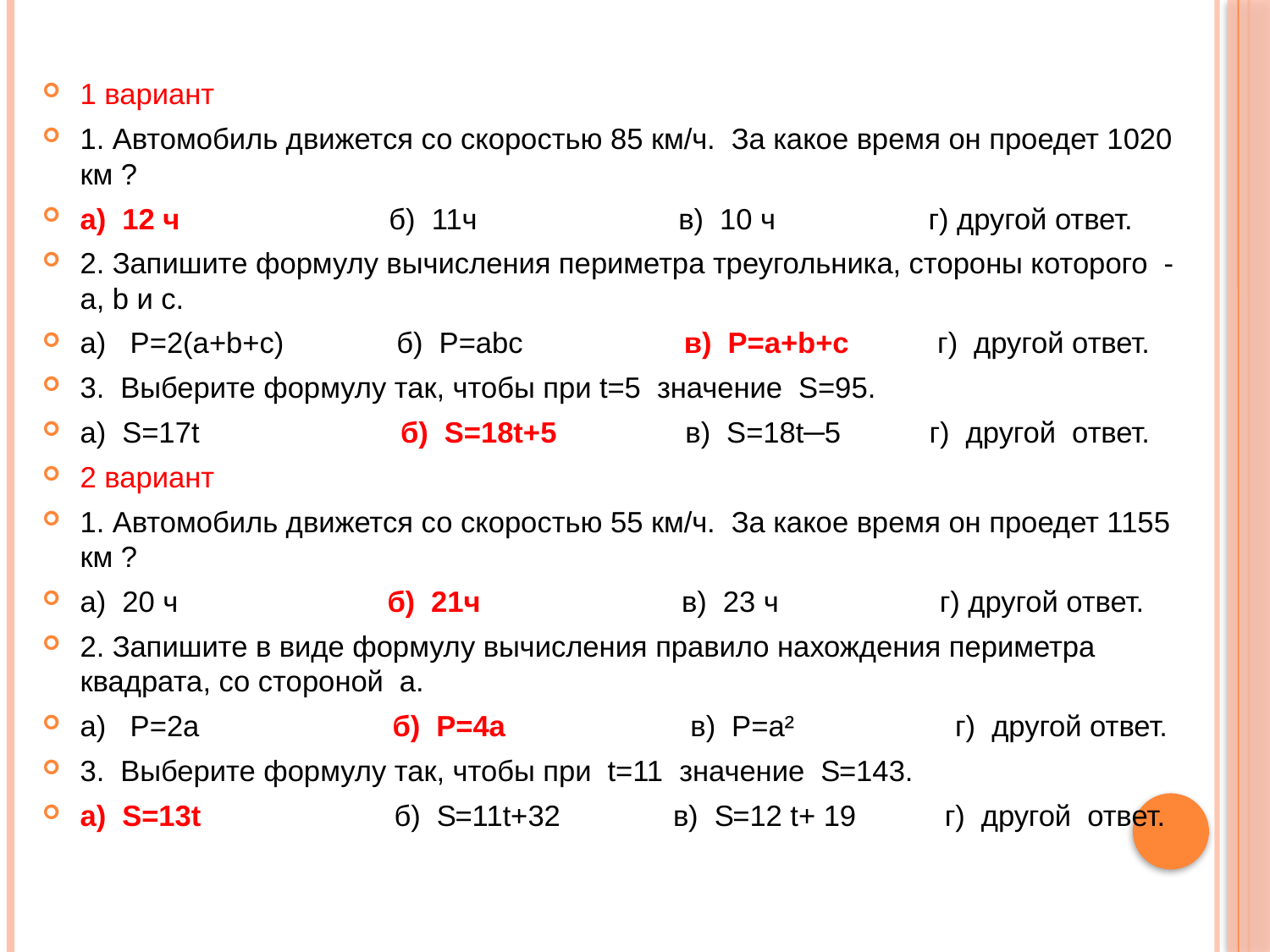

#
1 вариант
1. Автомобиль движется со скоростью 85 км/ч.  За какое время он проедет 1020 км ?
а)  12 ч                          б)  11ч                         в)  10 ч                   г) другой ответ.
2. Запишите формулу вычисления периметра треугольника, стороны которого  -  а, b и с.
а)   Р=2(a+b+c)              б)  Р=abc                    в)  Р=a+b+c           г)  другой ответ.
3.  Выберите формулу так, чтобы при t=5  значение  S=95.
а)  S=17t                         б)  S=18t+5                в)  S=18t─5           г)  другой  ответ.
2 вариант
1. Автомобиль движется со скоростью 55 км/ч.  За какое время он проедет 1155 км ?
а)  20 ч                          б)  21ч                         в)  23 ч                    г) другой ответ.
2. Запишите в виде формулу вычисления правило нахождения периметра квадрата, со стороной  а.
а)   Р=2a                        б)  Р=4a                       в)  Р=a²                    г)  другой ответ.
3.  Выберите формулу так, чтобы при  t=11  значение  S=143.
а)  S=13t                        б)  S=11t+32              в)  S=12 t+ 19           г)  другой  ответ.